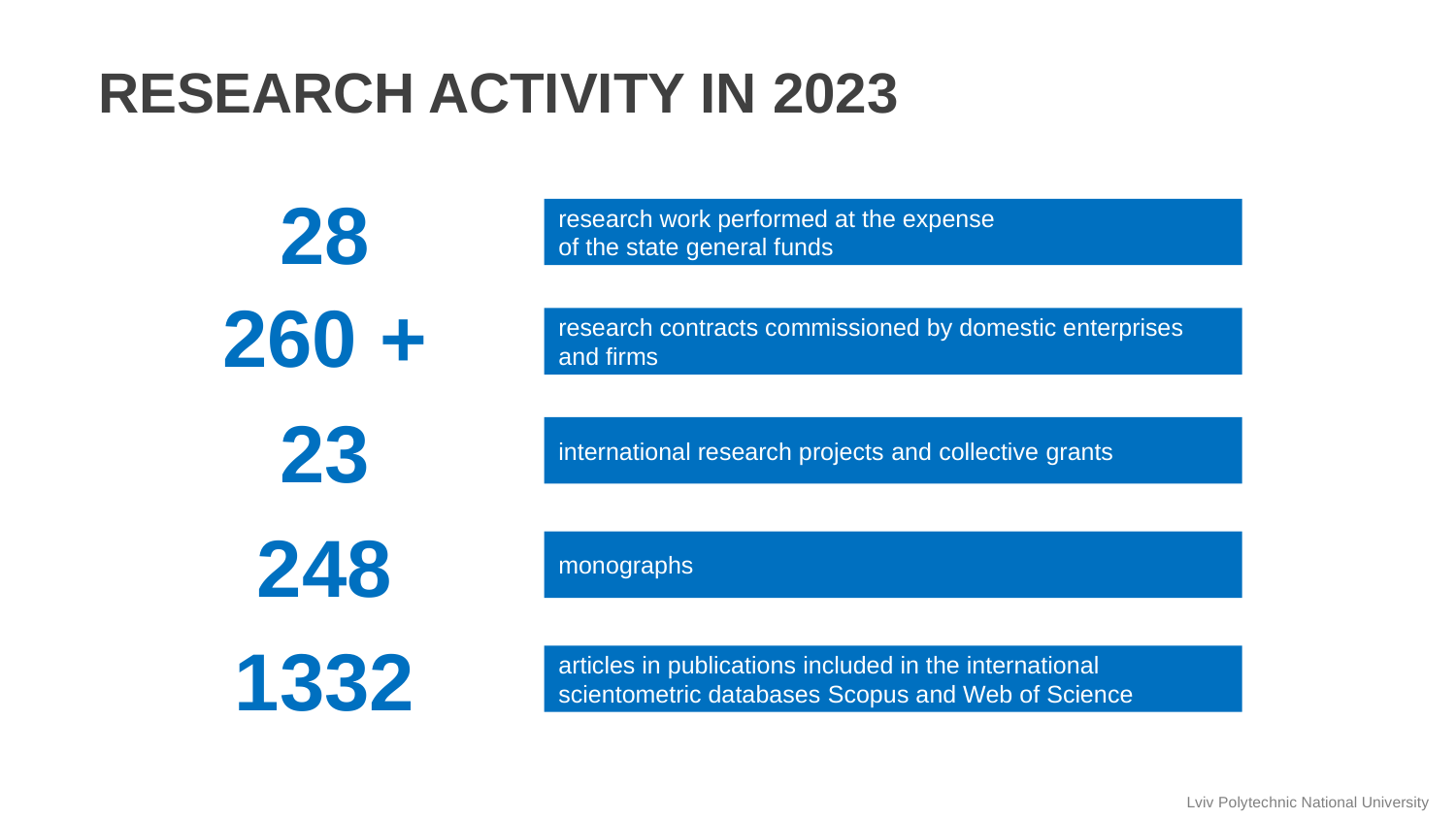

RESEARCH ACTIVITY IN 2023
28
research work performed at the expense
of the state general funds
260 +
research contracts commissioned by domestic enterprises and firms
23
international research projects and collective grants
248
monographs
1332
articles in publications included in the international scientometric databases Scopus and Web of Science
Lviv Polytechnic National University